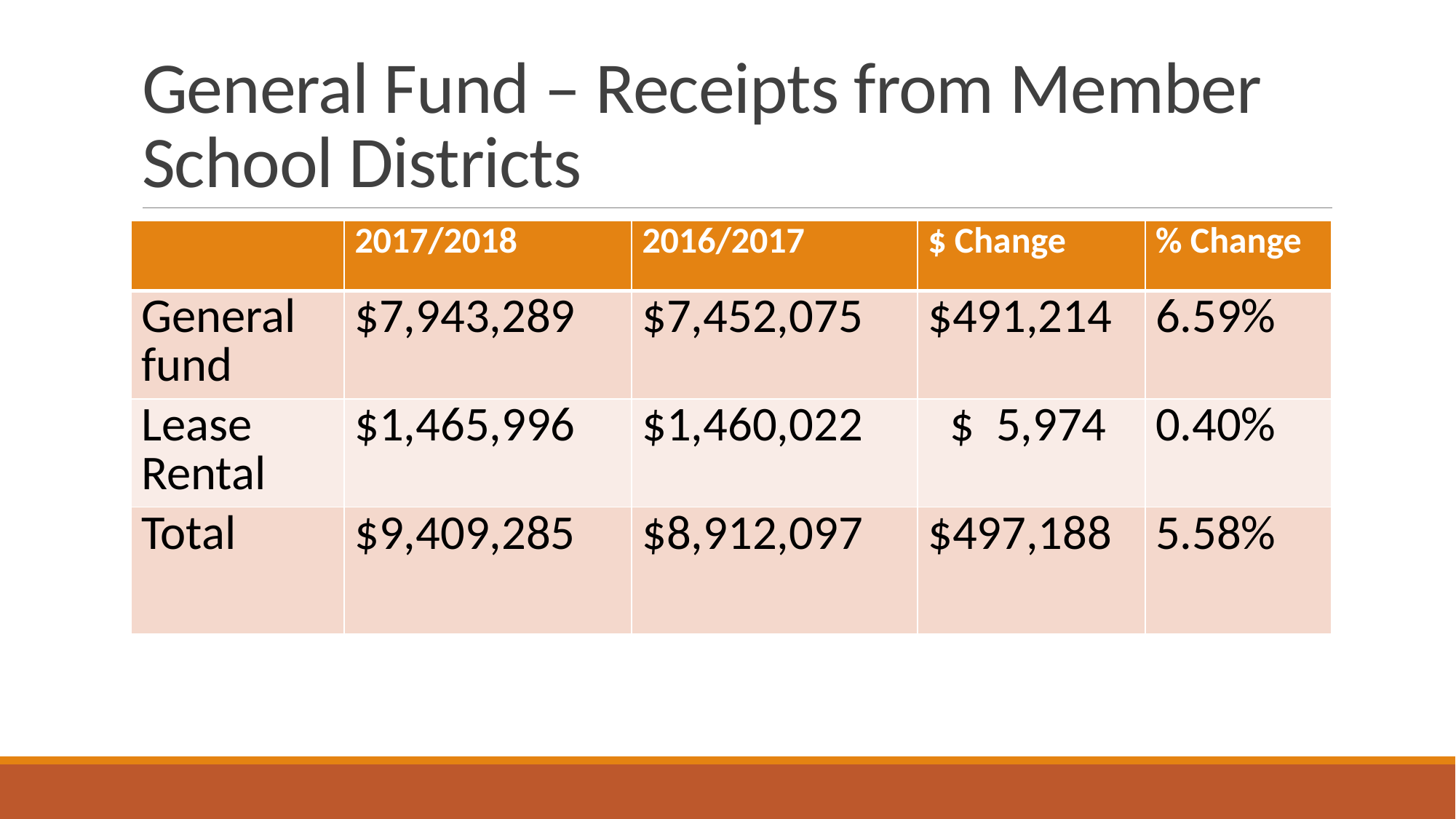

# General Fund – Receipts from Member School Districts
|  | 2017/2018 | 2016/2017 | $ Change | % Change |
| --- | --- | --- | --- | --- |
| General fund | $7,943,289 | $7,452,075 | $491,214 | 6.59% |
| Lease Rental | $1,465,996 | $1,460,022 | $ 5,974 | 0.40% |
| Total | $9,409,285 | $8,912,097 | $497,188 | 5.58% |